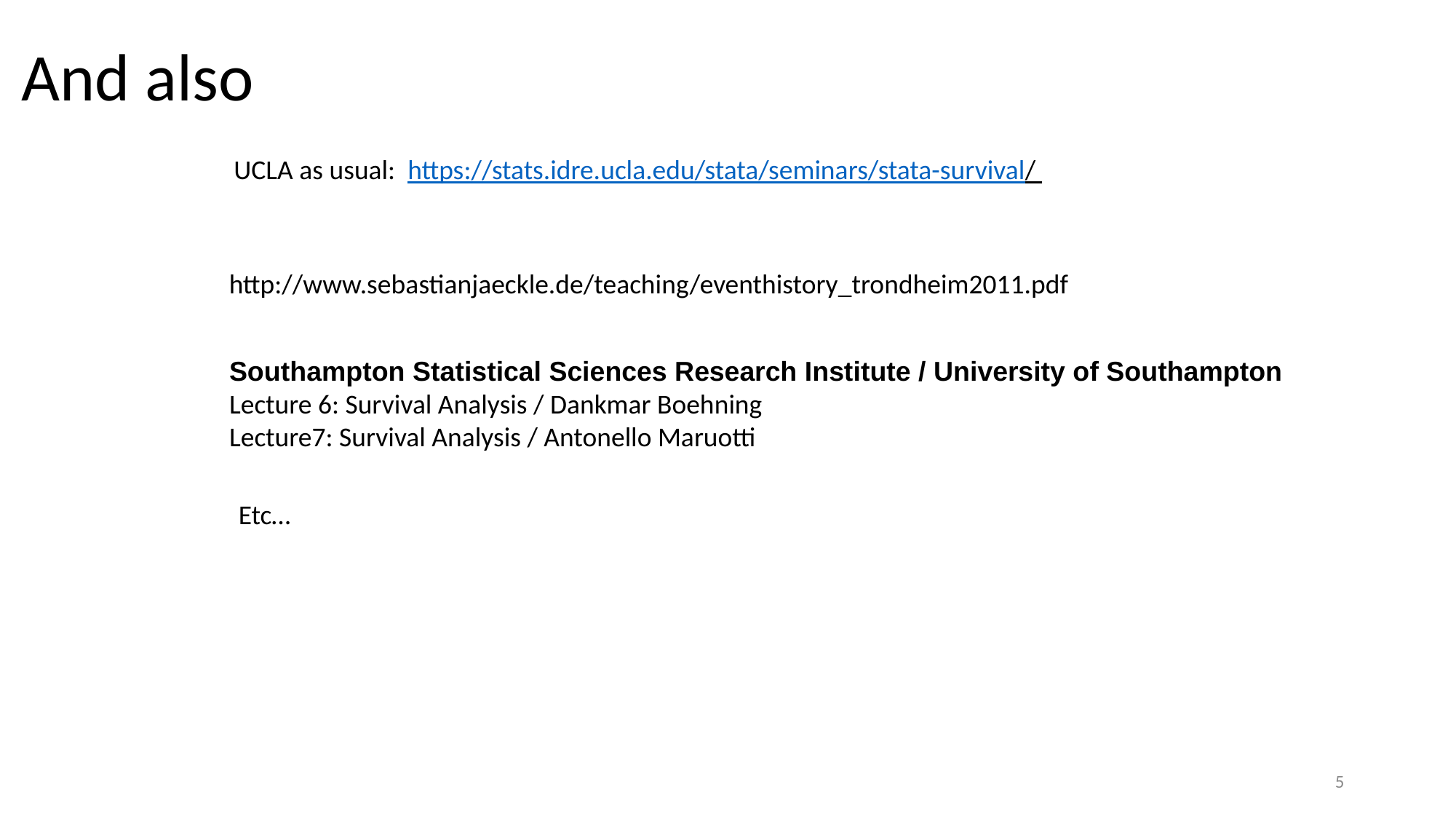

# And also
UCLA as usual:  https://stats.idre.ucla.edu/stata/seminars/stata-survival/

http://www.sebastianjaeckle.de/teaching/eventhistory_trondheim2011.pdf
Southampton Statistical Sciences Research Institute / University of Southampton
Lecture 6: Survival Analysis / Dankmar Boehning
Lecture7: Survival Analysis / Antonello Maruotti

Etc…
5